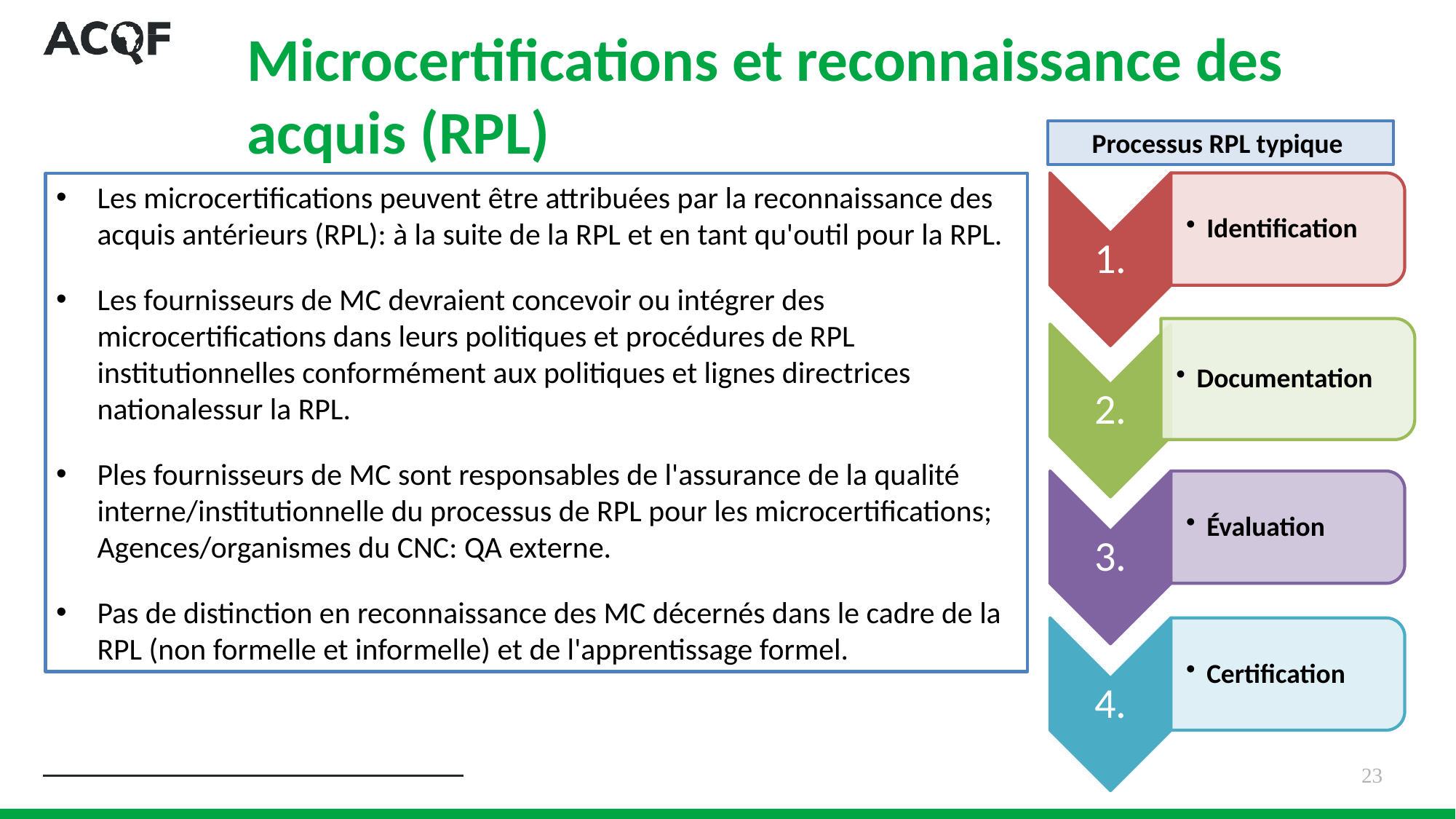

Microcertifications et reconnaissance des acquis (RPL)
Processus RPL typique
1.
Identification
2.
Documentation
3.
Évaluation
4.
Certification
Les microcertifications peuvent être attribuées par la reconnaissance des acquis antérieurs (RPL): à la suite de la RPL et en tant qu'outil pour la RPL.

Les fournisseurs de MC devraient concevoir ou intégrer des microcertifications dans leurs politiques et procédures de RPL institutionnelles conformément aux politiques et lignes directrices nationalessur la RPL.

Ples fournisseurs de MC sont responsables de l'assurance de la qualité interne/institutionnelle du processus de RPL pour les microcertifications; Agences/organismes du CNC: QA externe.

Pas de distinction en reconnaissance des MC décernés dans le cadre de la RPL (non formelle et informelle) et de l'apprentissage formel.
23